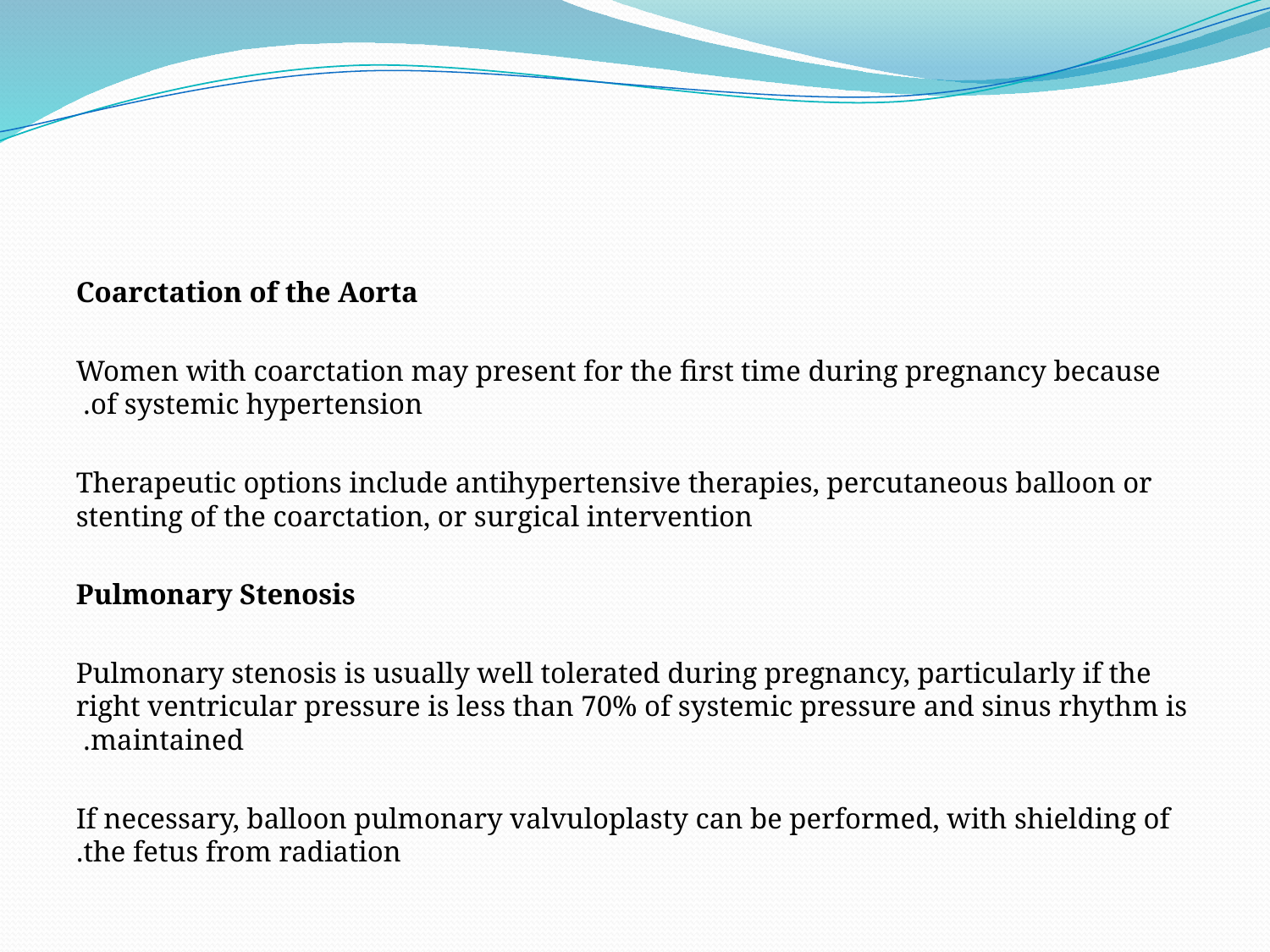

#
Coarctation of the Aorta

Women with coarctation may present for the first time during pregnancy because of systemic hypertension.

Therapeutic options include antihypertensive therapies, percutaneous balloon or stenting of the coarctation, or surgical intervention

Pulmonary Stenosis

Pulmonary stenosis is usually well tolerated during pregnancy, particularly if the right ventricular pressure is less than 70% of systemic pressure and sinus rhythm is maintained.

If necessary, balloon pulmonary valvuloplasty can be performed, with shielding of the fetus from radiation.